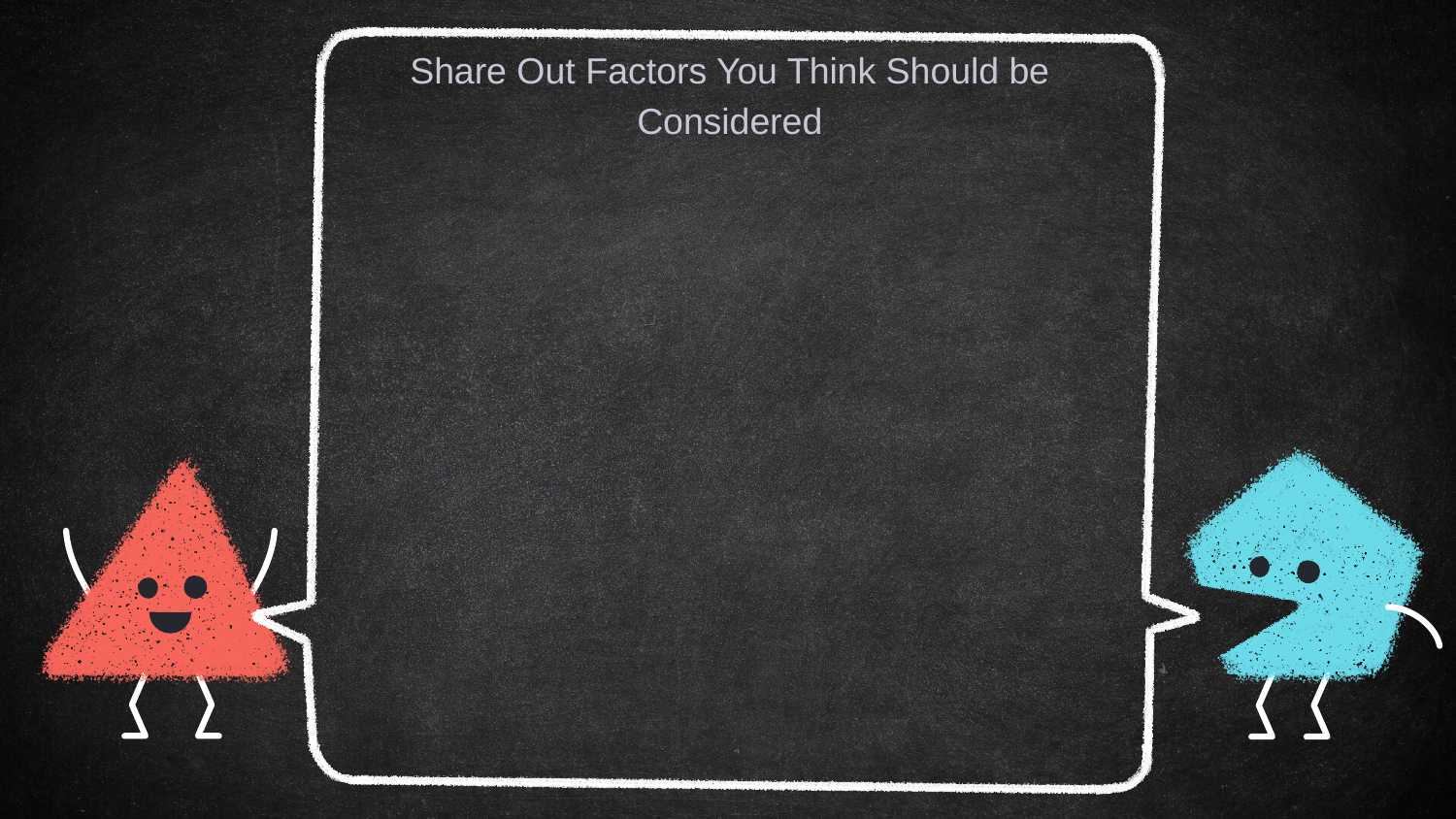

Share Out Factors You Think Should be Considered